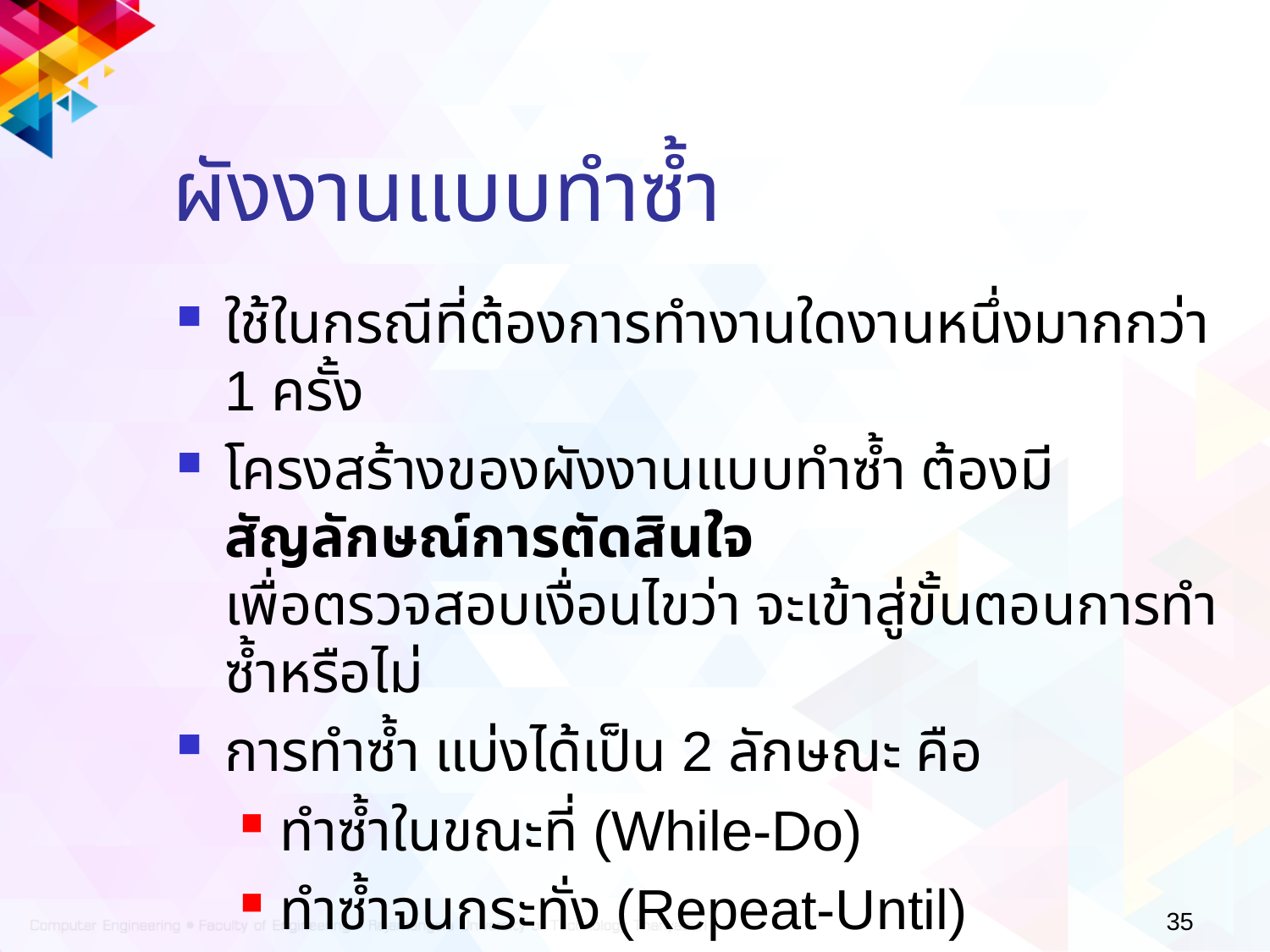

# ผังงานแบบทำซ้ำ
ใช้ในกรณีที่ต้องการทำงานใดงานหนึ่งมากกว่า 1 ครั้ง
โครงสร้างของผังงานแบบทำซ้ำ ต้องมี สัญลักษณ์การตัดสินใจ
เพื่อตรวจสอบเงื่อนไขว่า จะเข้าสู่ขั้นตอนการทำซ้ำหรือไม่
การทำซ้ำ แบ่งได้เป็น 2 ลักษณะ คือ
ทำซ้ำในขณะที่ (While-Do)
ทำซ้ำจนกระทั่ง (Repeat-Until)
35